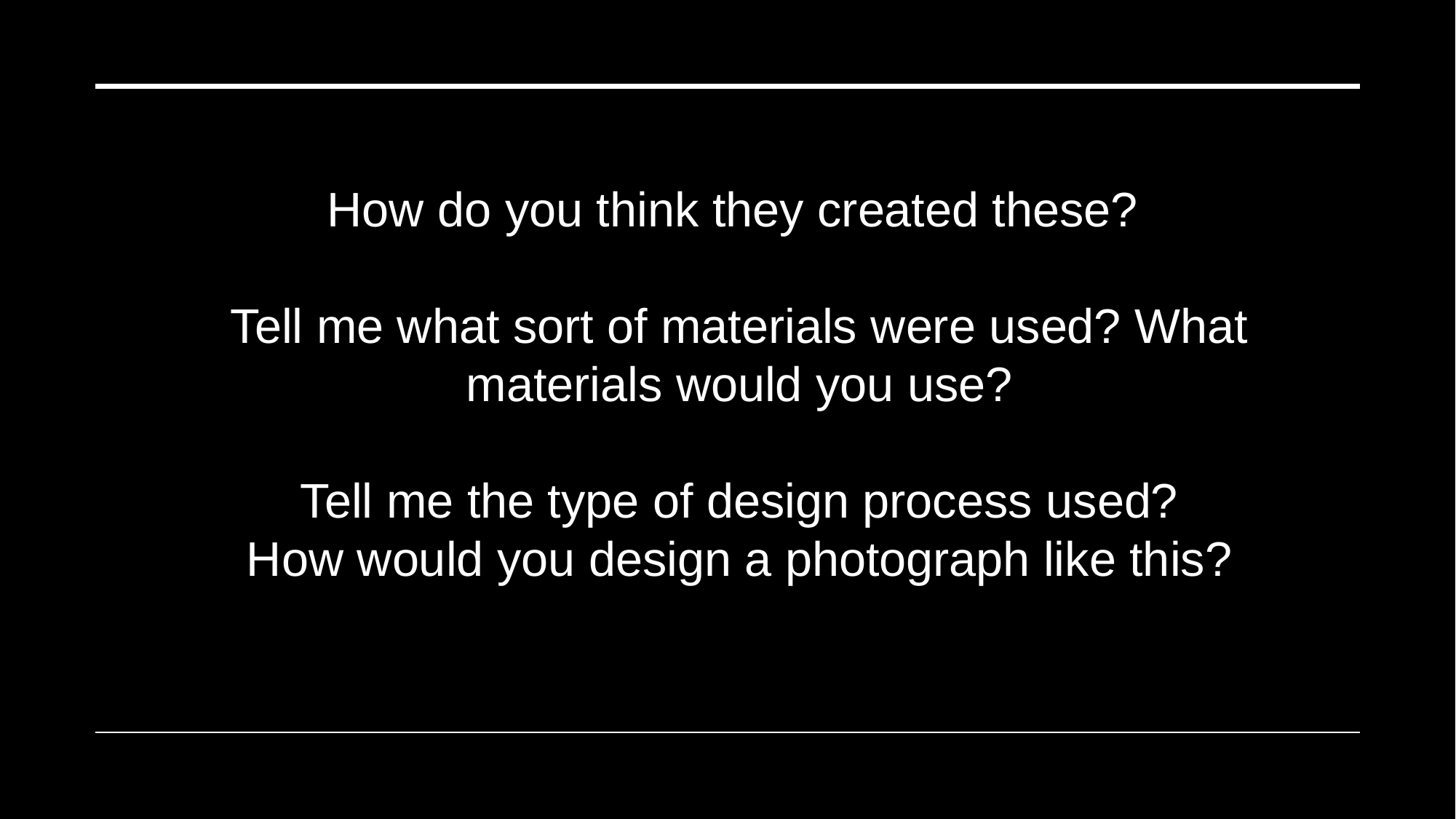

How do you think they created these?

Tell me what sort of materials were used? What materials would you use?

Tell me the type of design process used?
How would you design a photograph like this?